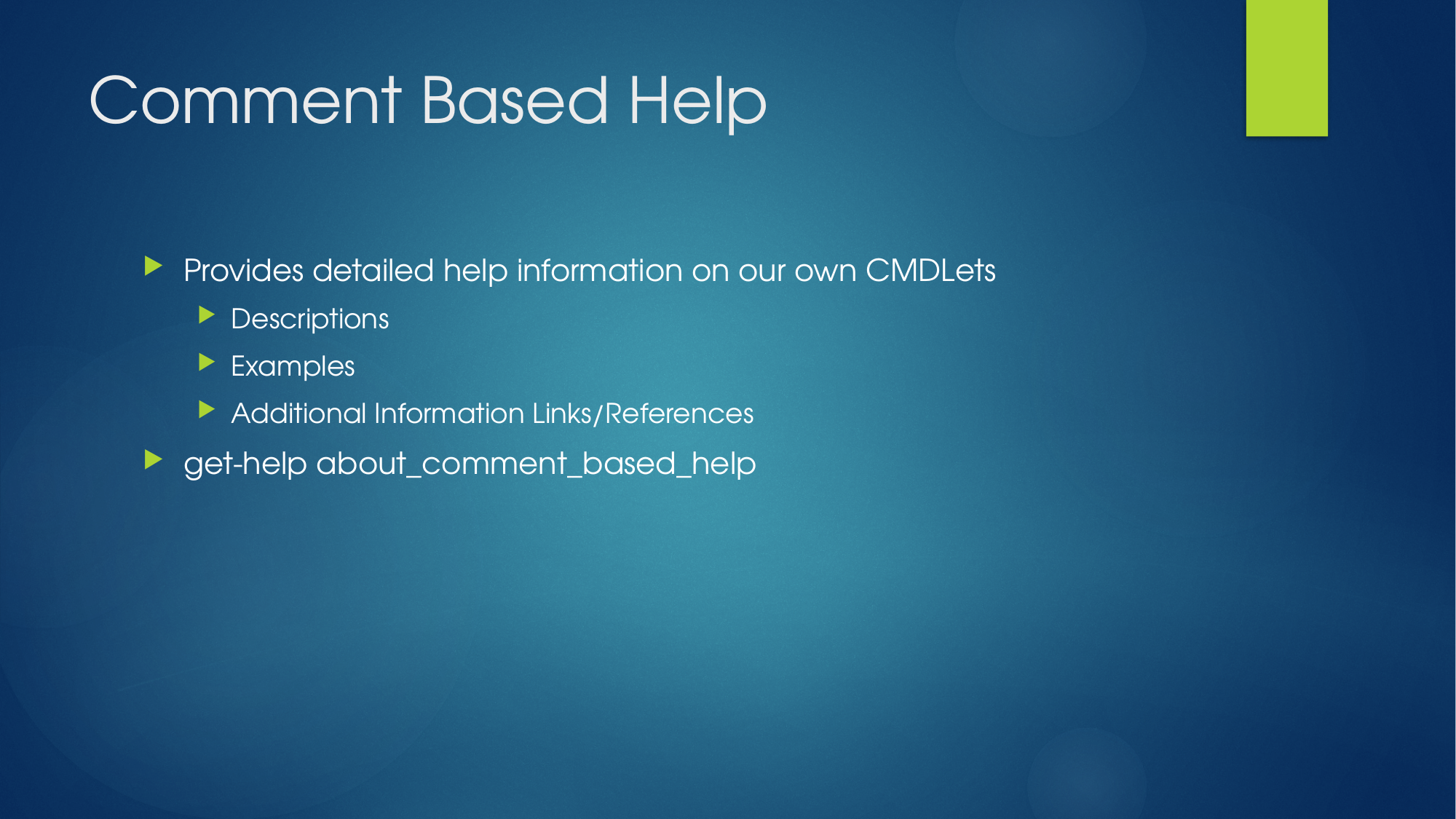

# Comment Based Help
Provides detailed help information on our own CMDLets
Descriptions
Examples
Additional Information Links/References
get-help about_comment_based_help